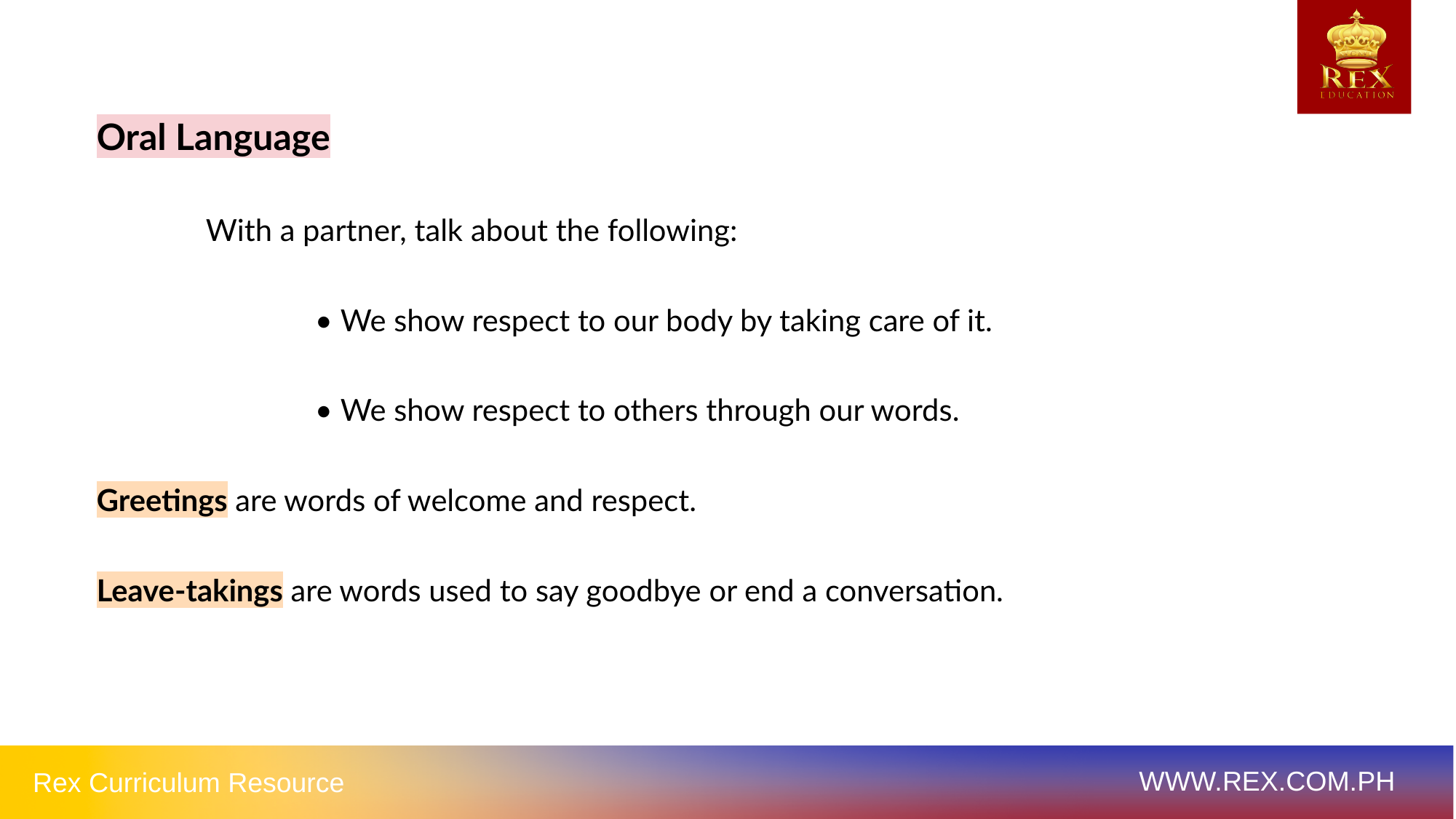

Oral Language
	With a partner, talk about the following:
		• We show respect to our body by taking care of it.
		• We show respect to others through our words.
Greetings are words of welcome and respect.
Leave-takings are words used to say goodbye or end a conversation.